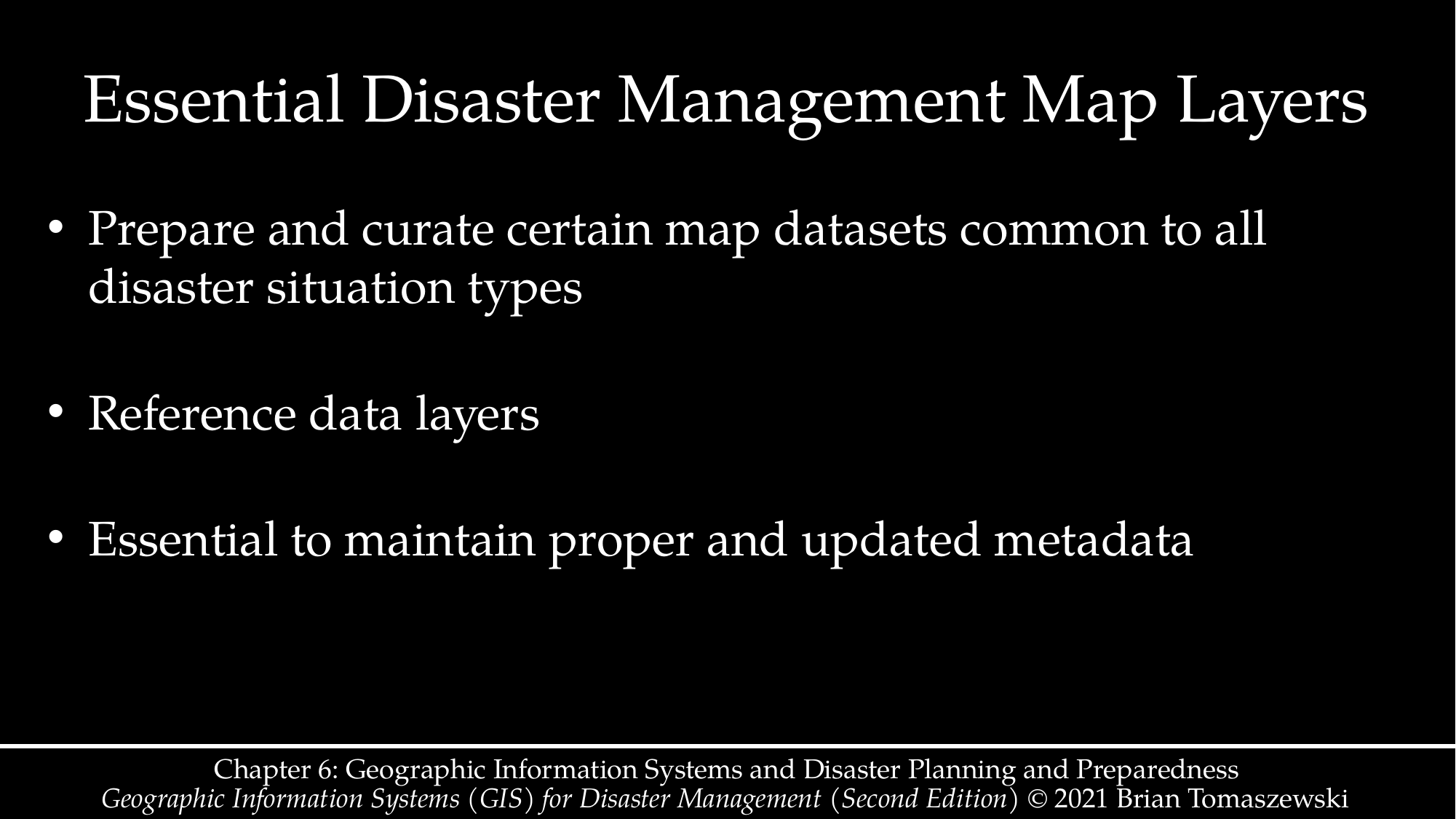

# Essential Disaster Management Map Layers
Prepare and curate certain map datasets common to all disaster situation types
Reference data layers
Essential to maintain proper and updated metadata